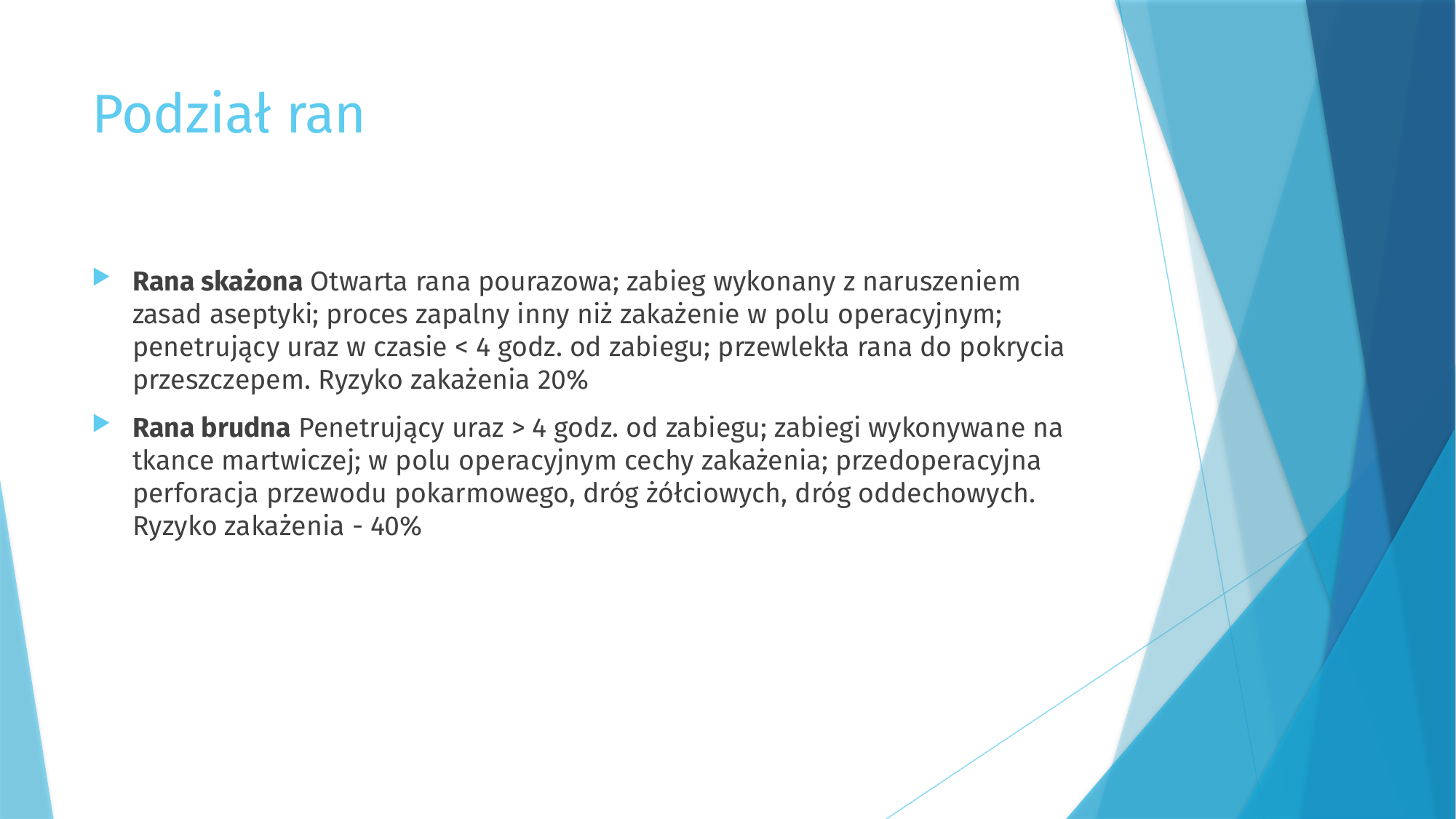

# Podział ran
Rana skażona Otwarta rana pourazowa; zabieg wykonany z naruszeniem zasad aseptyki; proces zapalny inny niż zakażenie w polu operacyjnym; penetrujący uraz w czasie < 4 godz. od zabiegu; przewlekła rana do pokrycia przeszczepem. Ryzyko zakażenia 20%
Rana brudna Penetrujący uraz > 4 godz. od zabiegu; zabiegi wykonywane na tkance martwiczej; w polu operacyjnym cechy zakażenia; przedoperacyjna perforacja przewodu pokarmowego, dróg żółciowych, dróg oddechowych. Ryzyko zakażenia - 40%